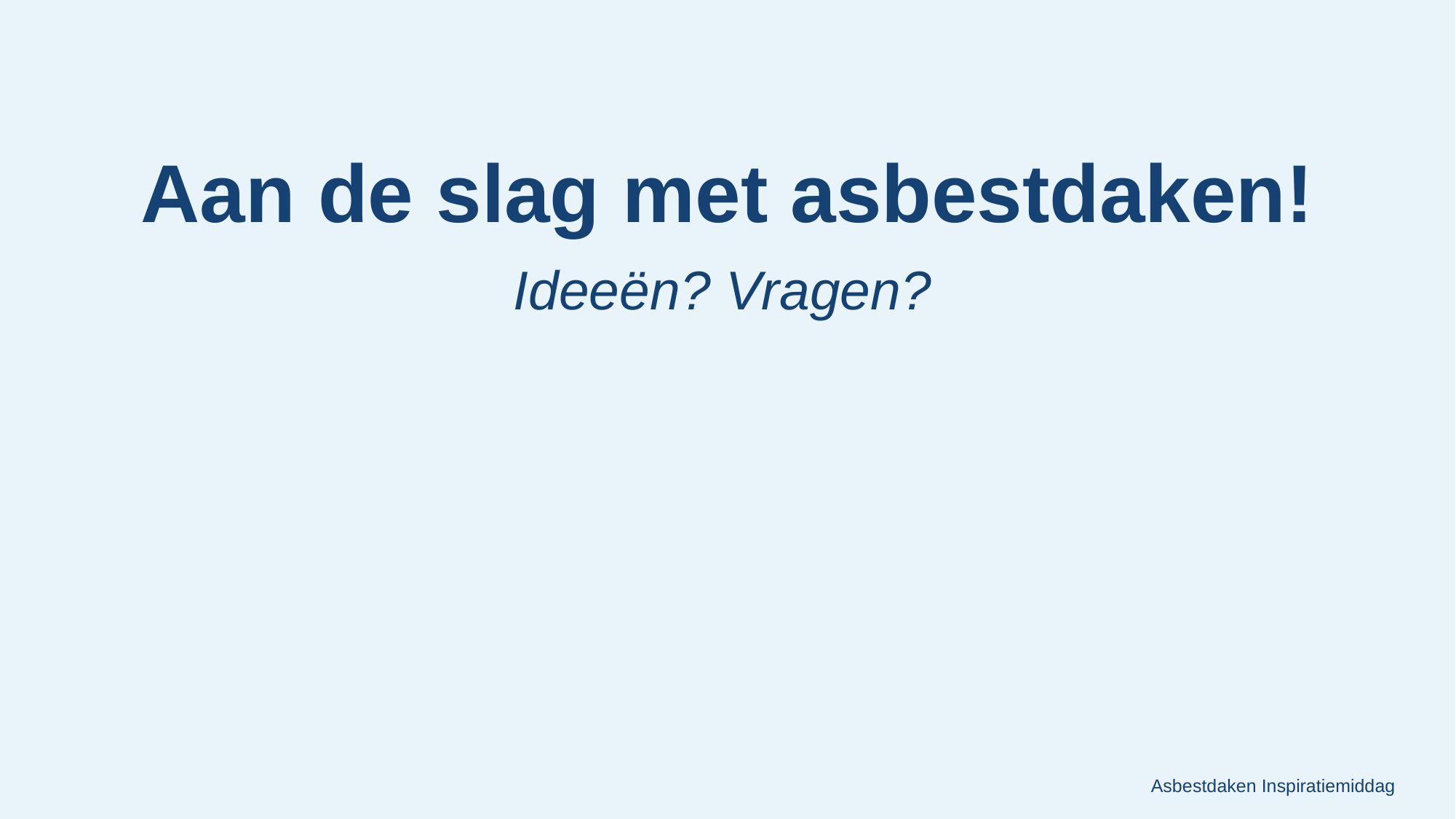

# Aan de slag met asbestdaken!
Ideeën? Vragen?